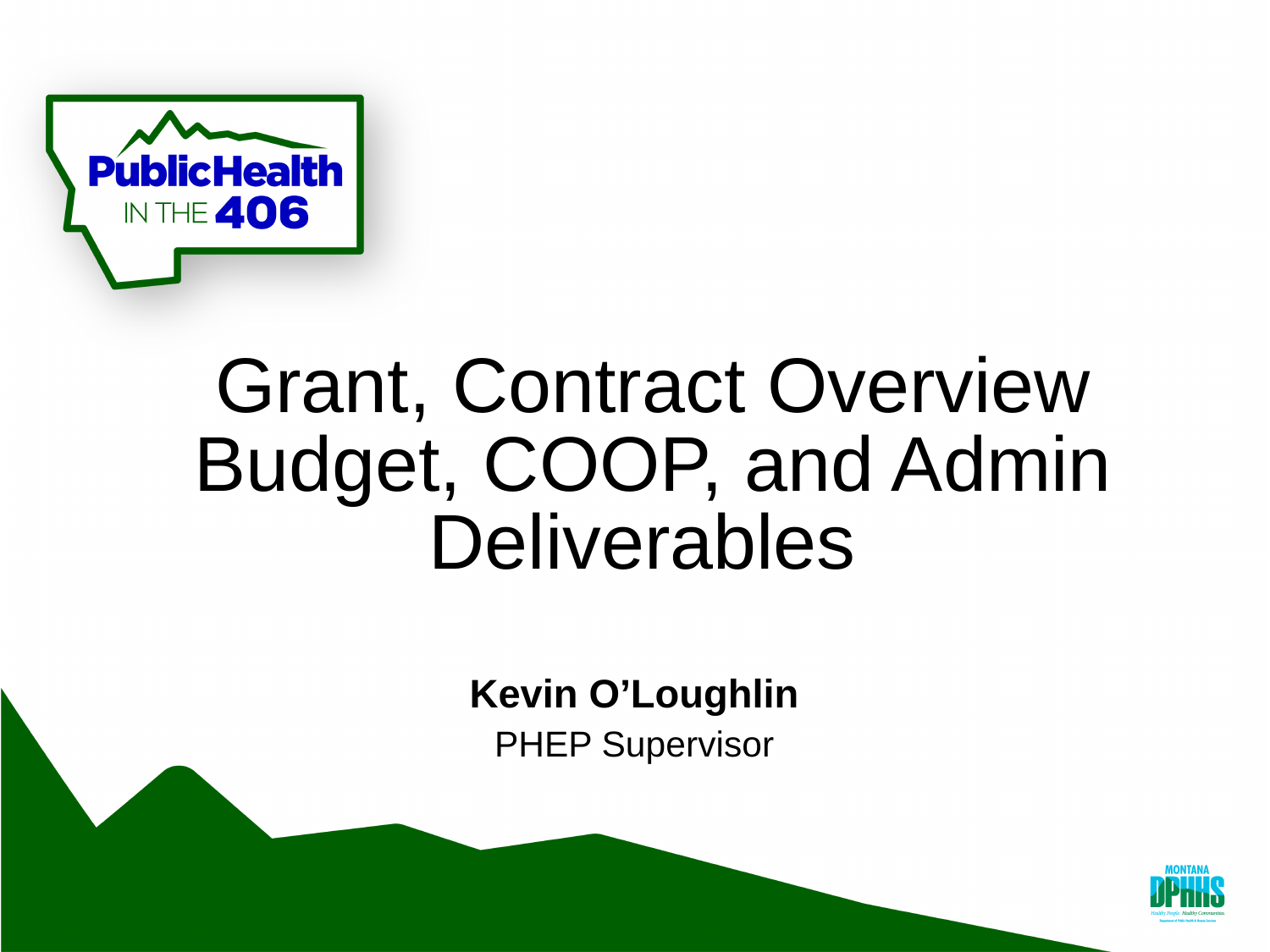

# Grant, Contract Overview Budget, COOP, and Admin Deliverables

Kevin O’Loughlin
PHEP Supervisor